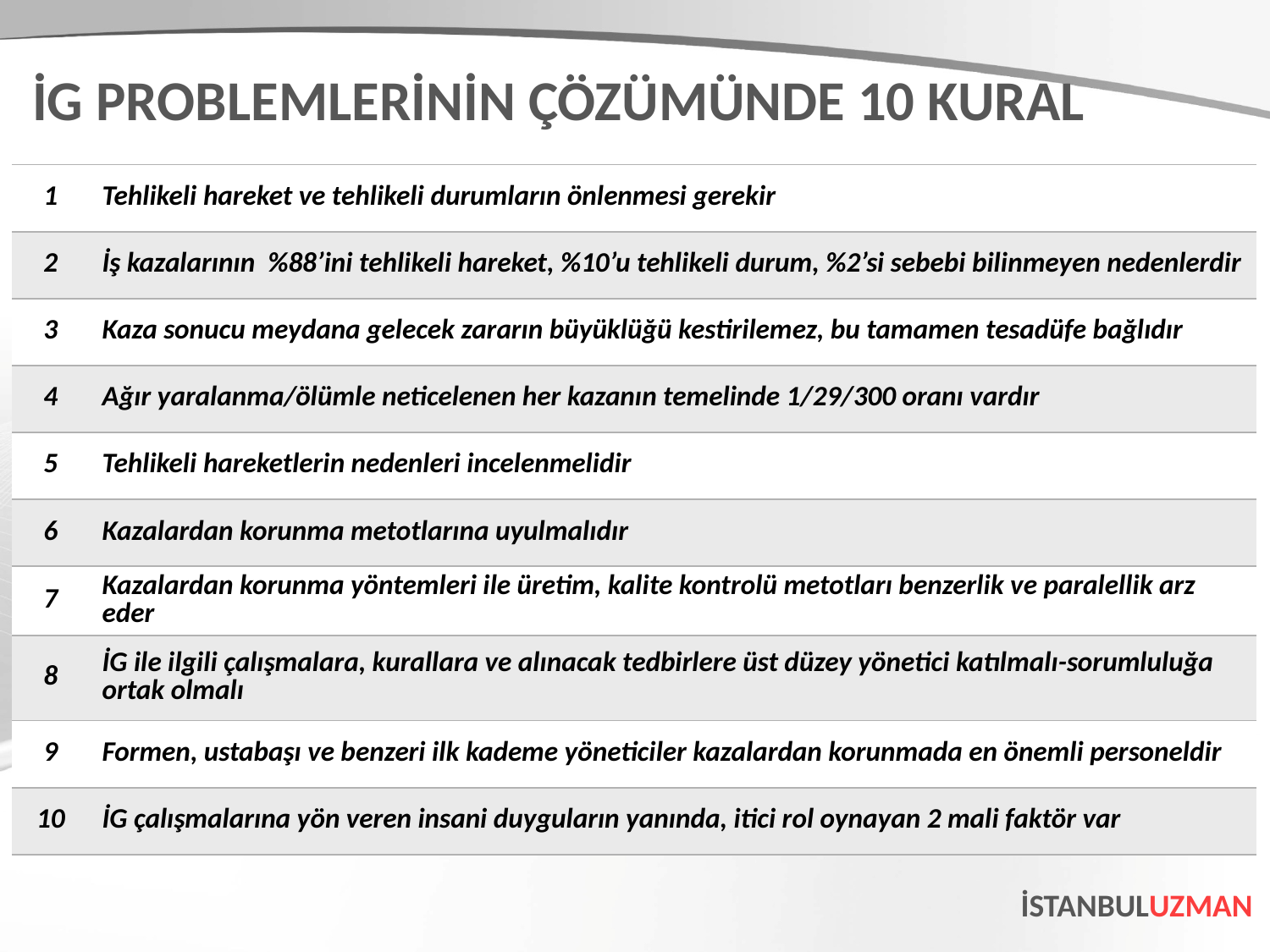

İG PROBLEMLERİNİN ÇÖZÜMÜNDE 10 KURAL
| 1 | Tehlikeli hareket ve tehlikeli durumların önlenmesi gerekir |
| --- | --- |
| 2 | İş kazalarının %88’ini tehlikeli hareket, %10’u tehlikeli durum, %2’si sebebi bilinmeyen nedenlerdir |
| 3 | Kaza sonucu meydana gelecek zararın büyüklüğü kestirilemez, bu tamamen tesadüfe bağlıdır |
| 4 | Ağır yaralanma/ölümle neticelenen her kazanın temelinde 1/29/300 oranı vardır |
| 5 | Tehlikeli hareketlerin nedenleri incelenmelidir |
| 6 | Kazalardan korunma metotlarına uyulmalıdır |
| 7 | Kazalardan korunma yöntemleri ile üretim, kalite kontrolü metotları benzerlik ve paralellik arz eder |
| 8 | İG ile ilgili çalışmalara, kurallara ve alınacak tedbirlere üst düzey yönetici katılmalı-sorumluluğa ortak olmalı |
| 9 | Formen, ustabaşı ve benzeri ilk kademe yöneticiler kazalardan korunmada en önemli personeldir |
| 10 | İG çalışmalarına yön veren insani duyguların yanında, itici rol oynayan 2 mali faktör var |

İSTANBULUZMAN